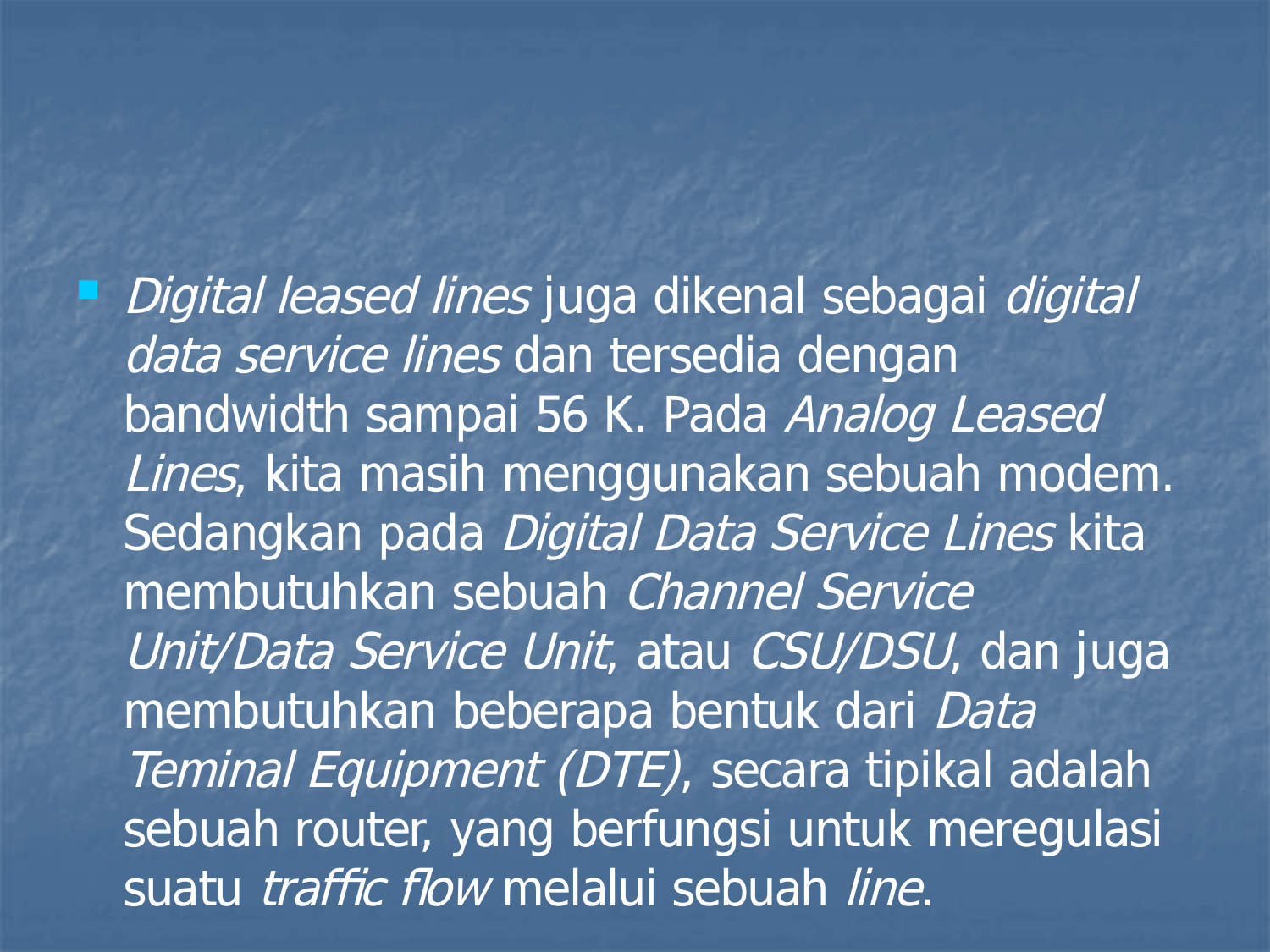

#
Digital leased lines juga dikenal sebagai digital data service lines dan tersedia dengan bandwidth sampai 56 K. Pada Analog Leased Lines, kita masih menggunakan sebuah modem. Sedangkan pada Digital Data Service Lines kita membutuhkan sebuah Channel Service Unit/Data Service Unit, atau CSU/DSU, dan juga membutuhkan beberapa bentuk dari Data Teminal Equipment (DTE), secara tipikal adalah sebuah router, yang berfungsi untuk meregulasi suatu traffic flow melalui sebuah line.